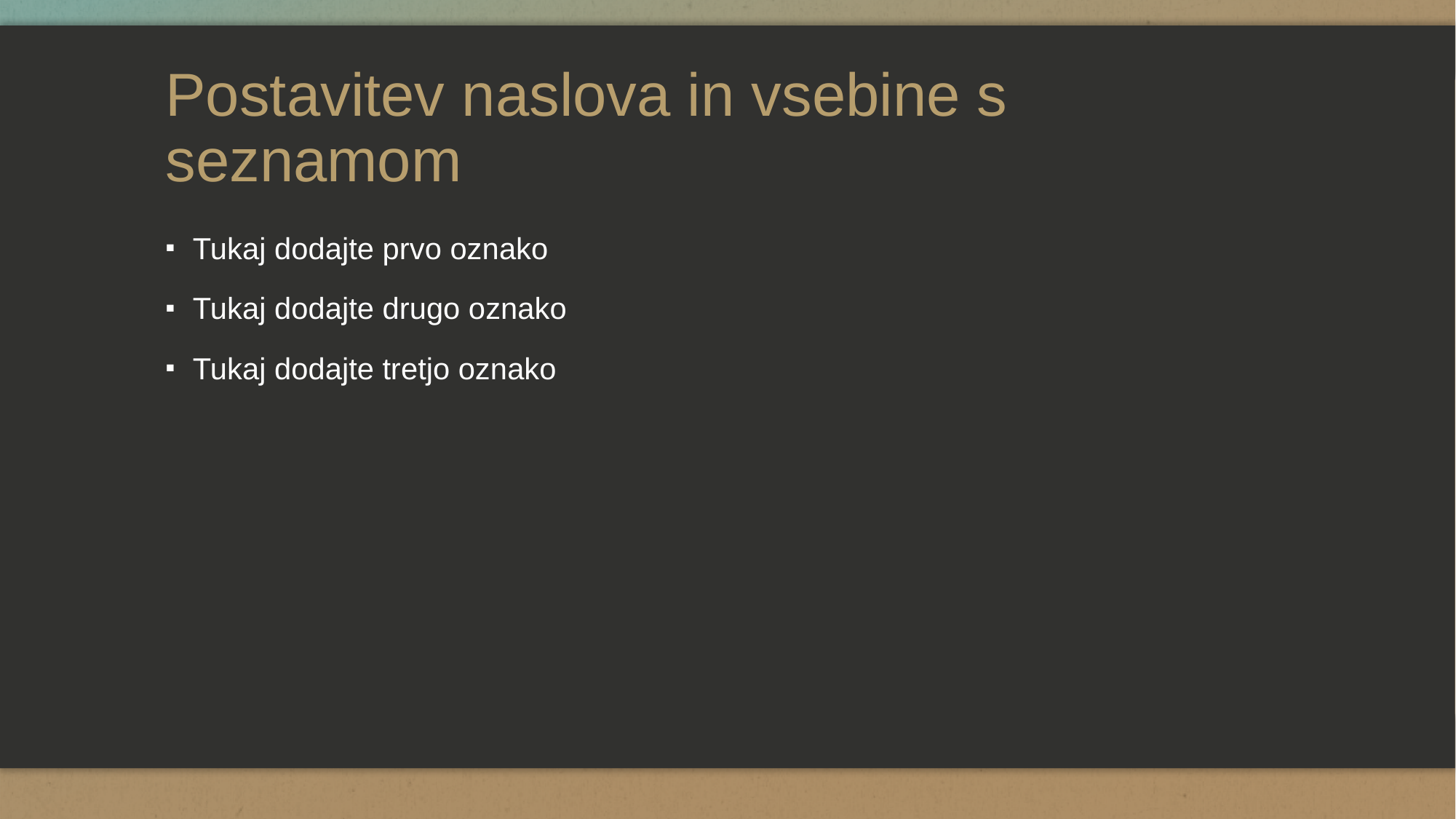

# Postavitev naslova in vsebine s seznamom
Tukaj dodajte prvo oznako
Tukaj dodajte drugo oznako
Tukaj dodajte tretjo oznako